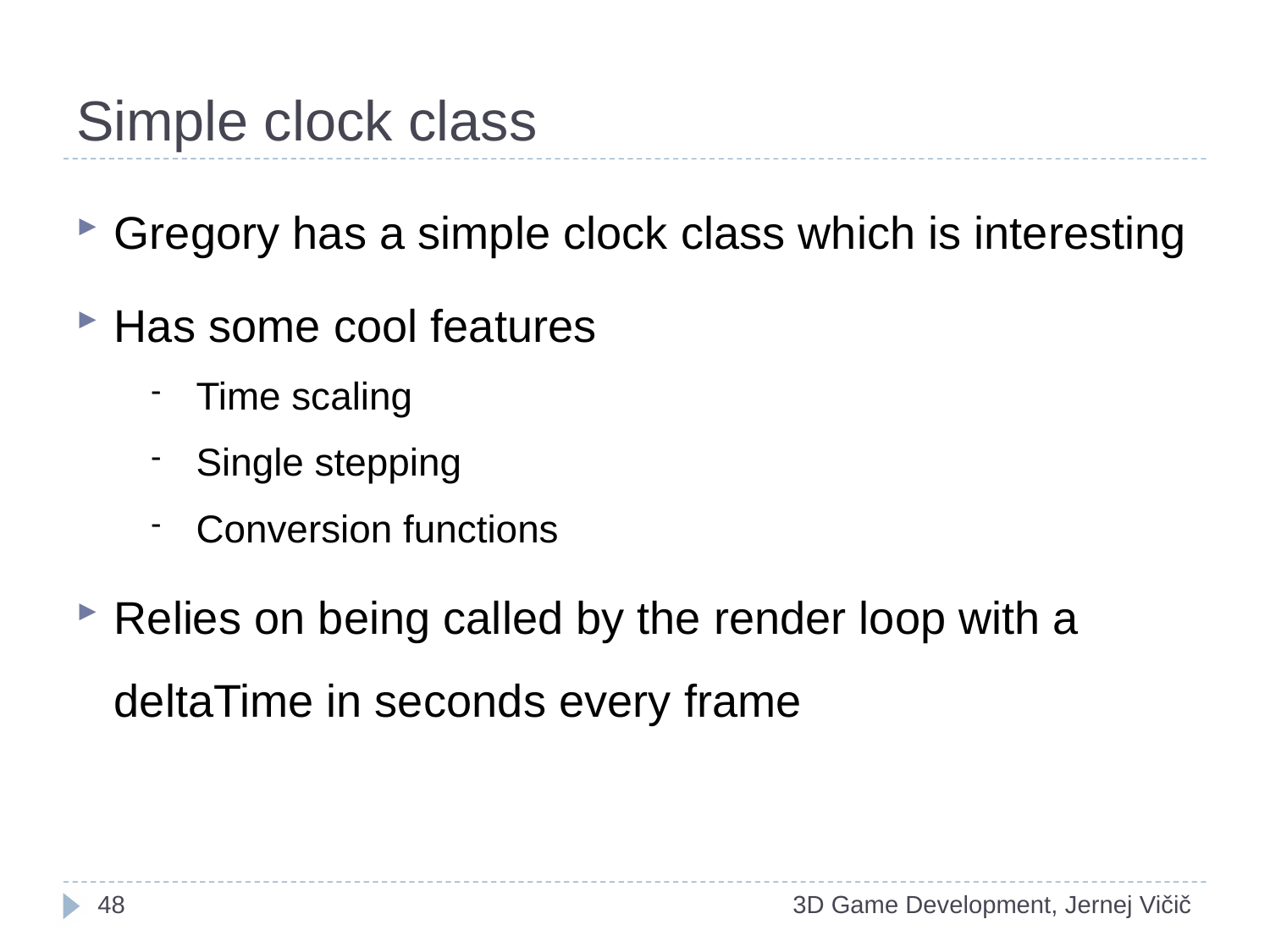

# Simple clock class
Gregory has a simple clock class which is interesting
Has some cool features
Time scaling
Single stepping
Conversion functions
Relies on being called by the render loop with a deltaTime in seconds every frame
48
3D Game Development, Jernej Vičič